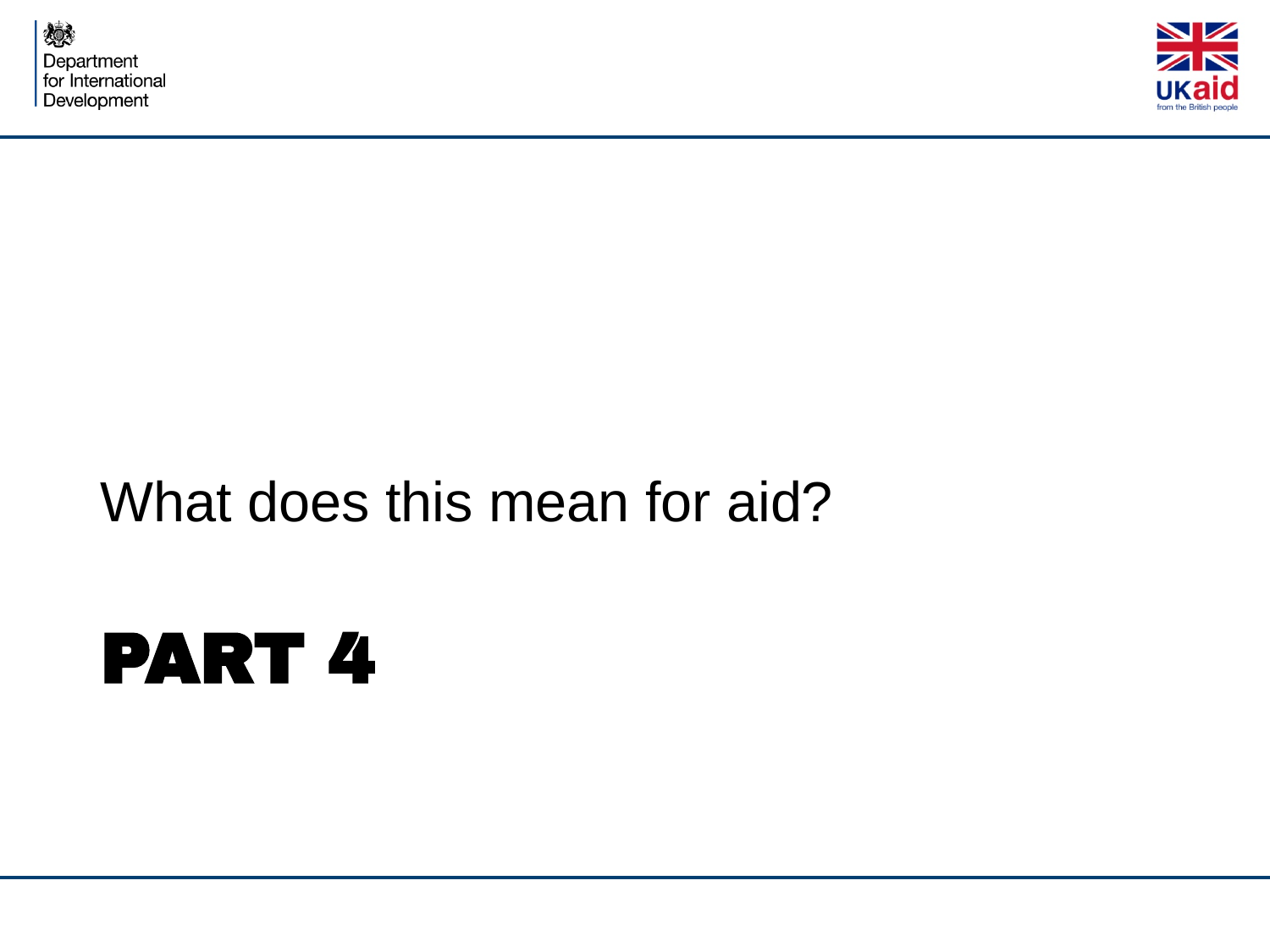

What does this mean for aid?

# Part 4